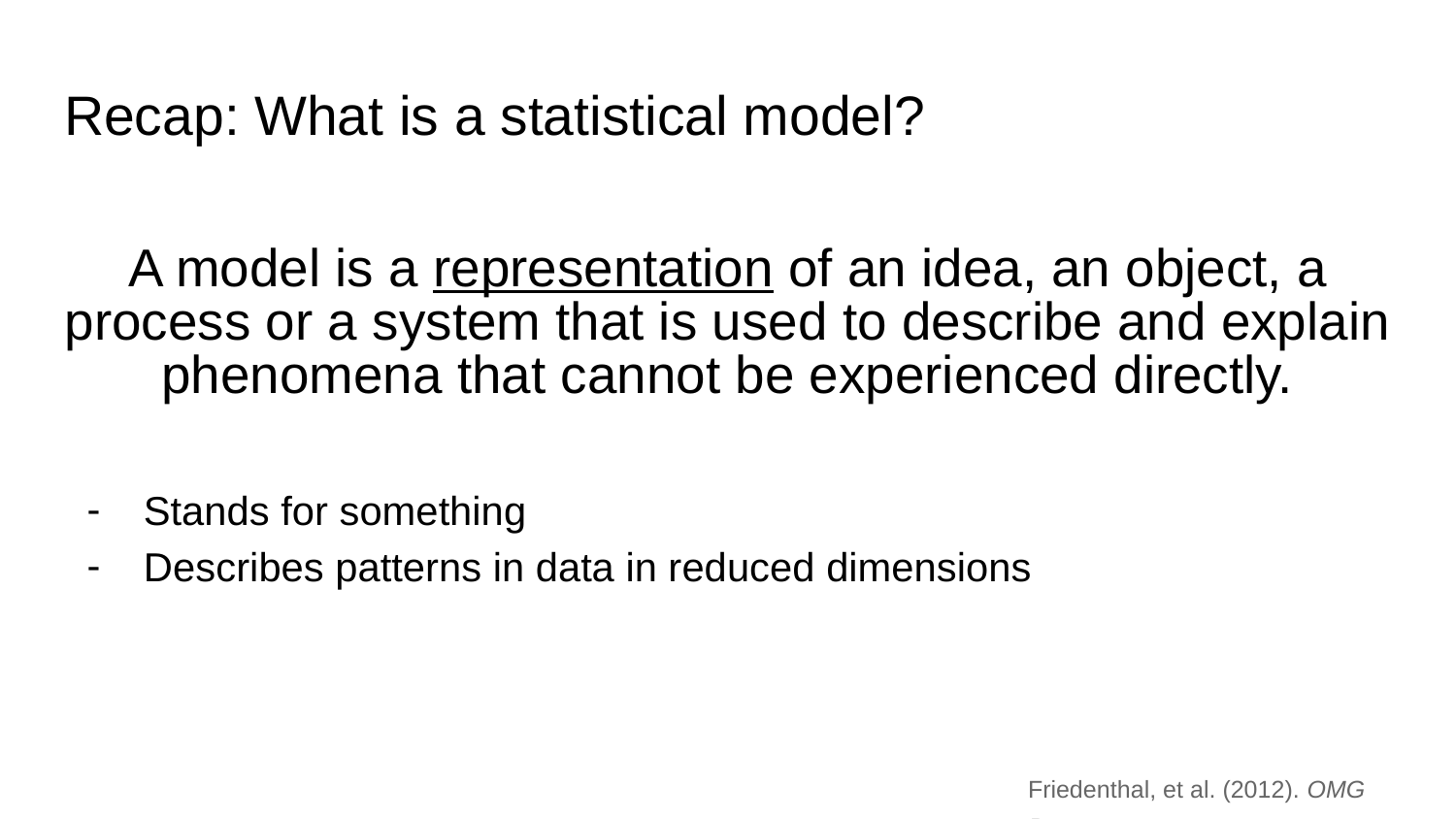

# Recap: What is a statistical model?
A model is a representation of an idea, an object, a process or a system that is used to describe and explain phenomena that cannot be experienced directly.
Stands for something
Describes patterns in data in reduced dimensions
Friedenthal, et al. (2012). OMG Press.